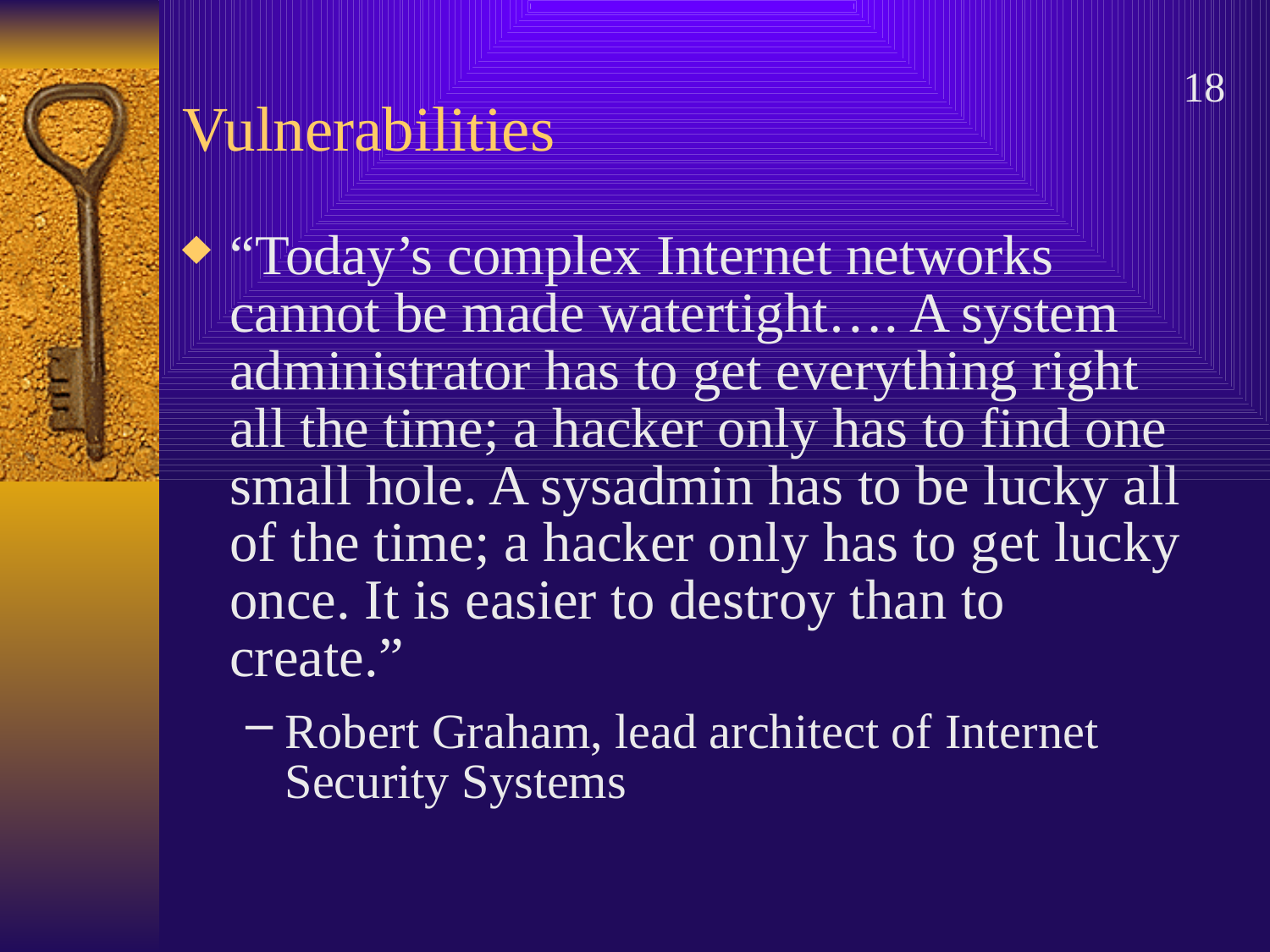

# Vulnerabilities
18
“Today’s complex Internet networks cannot be made watertight…. A system administrator has to get everything right all the time; a hacker only has to find one small hole. A sysadmin has to be lucky all of the time; a hacker only has to get lucky once. It is easier to destroy than to create.”
Robert Graham, lead architect of Internet Security Systems